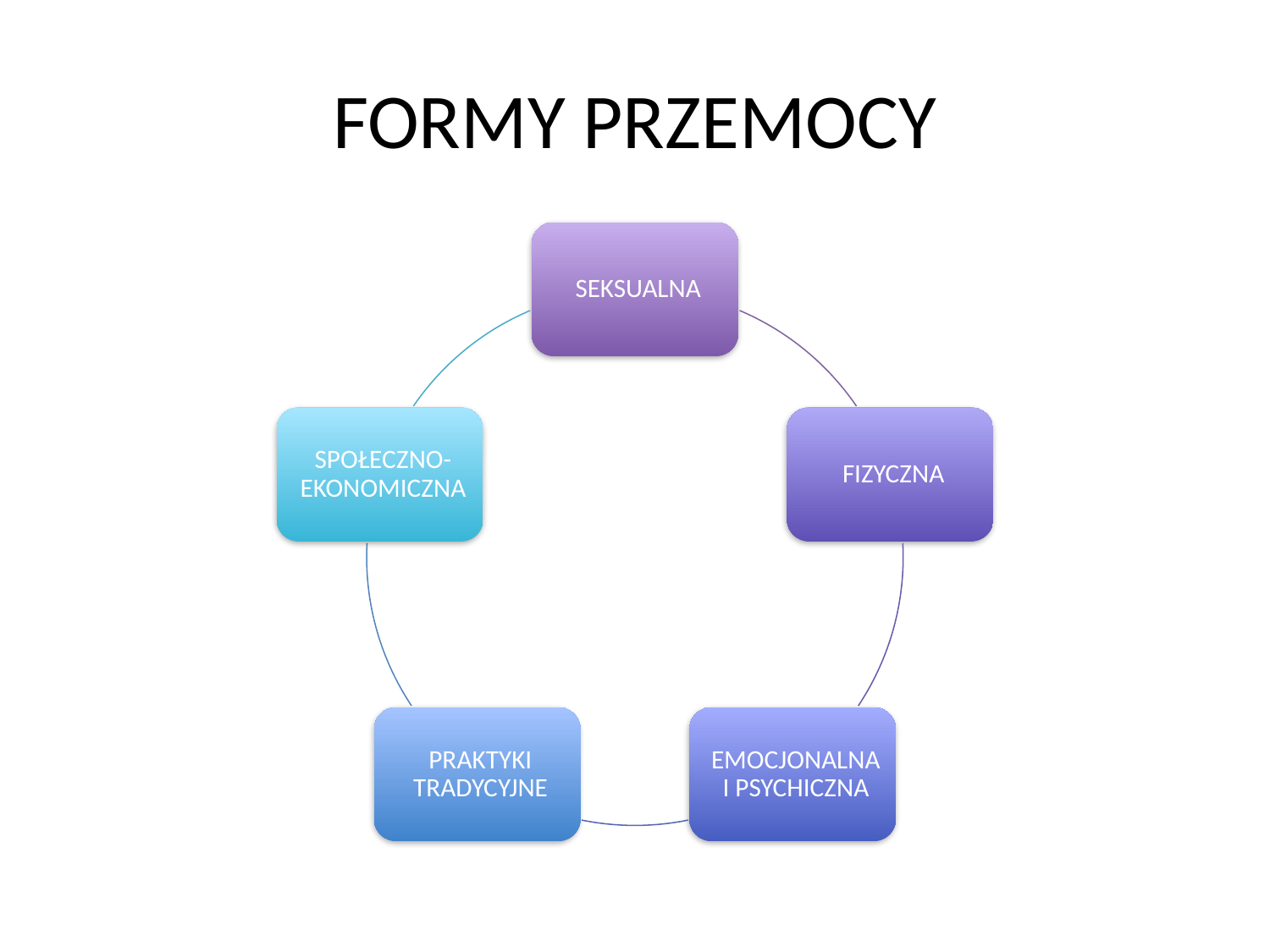

# FORMY PRZEMOCY
SEKSUALNA
FIZYCZNA
EMOCJONALNA I PSYCHICZNA
PRAKTYKI TRADYCYJNE
SPOŁECZNO-EKONOMICZNA